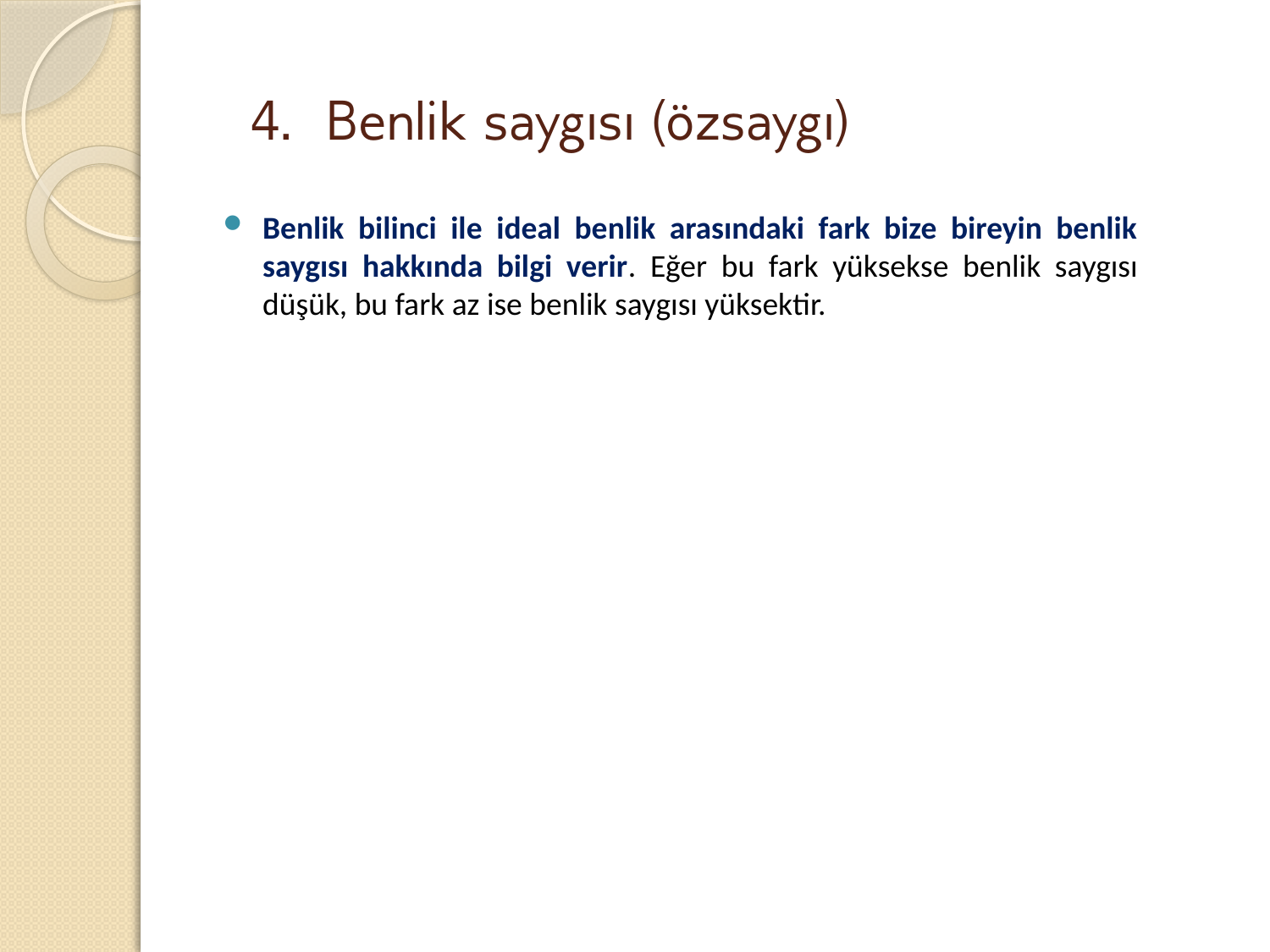

# 4.  Benlik saygısı (özsaygı)
Benlik bilinci ile ideal benlik arasındaki fark bize bireyin benlik saygısı hakkında bilgi verir. Eğer bu fark yüksekse benlik saygısı düşük, bu fark az ise benlik saygısı yüksektir.